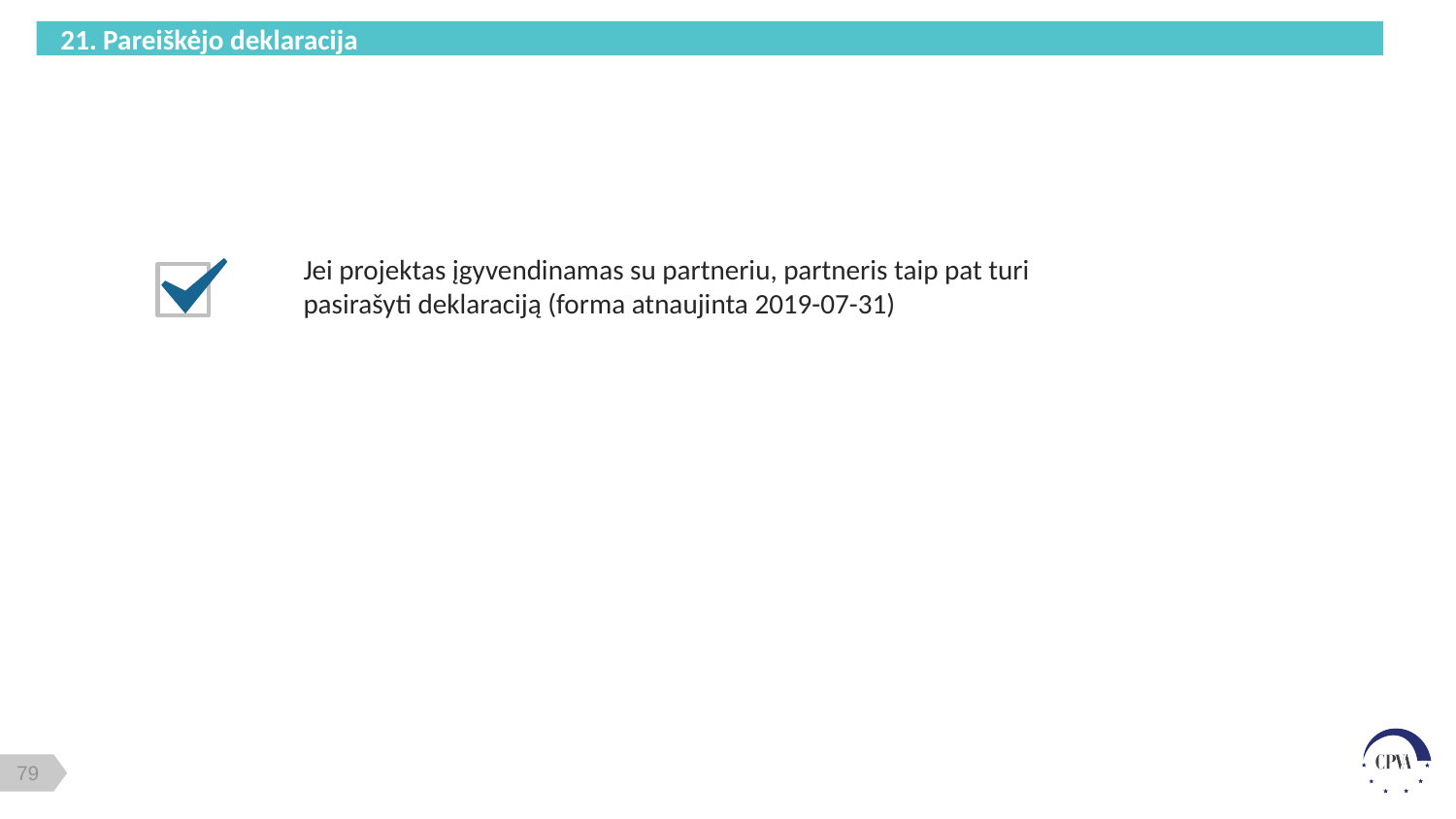

21. Pareiškėjo deklaracija
Jei projektas įgyvendinamas su partneriu, partneris taip pat turi pasirašyti deklaraciją (forma atnaujinta 2019-07-31)